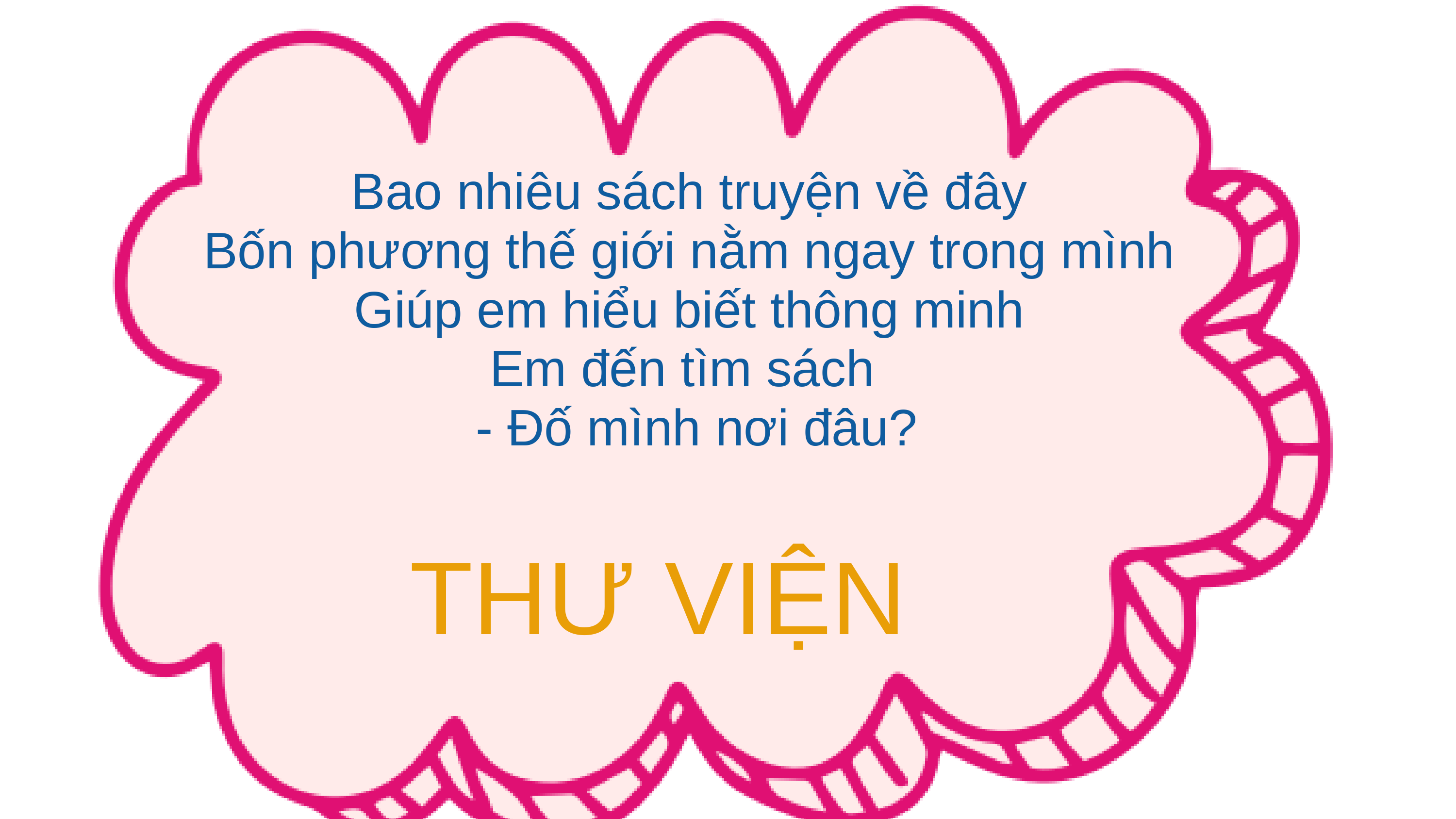

Bao nhiêu sách truyện về đây
Bốn phương thế giới nằm ngay trong mình
Giúp em hiểu biết thông minh
Em đến tìm sách
 - Đố mình nơi đâu?
THƯ VIỆN